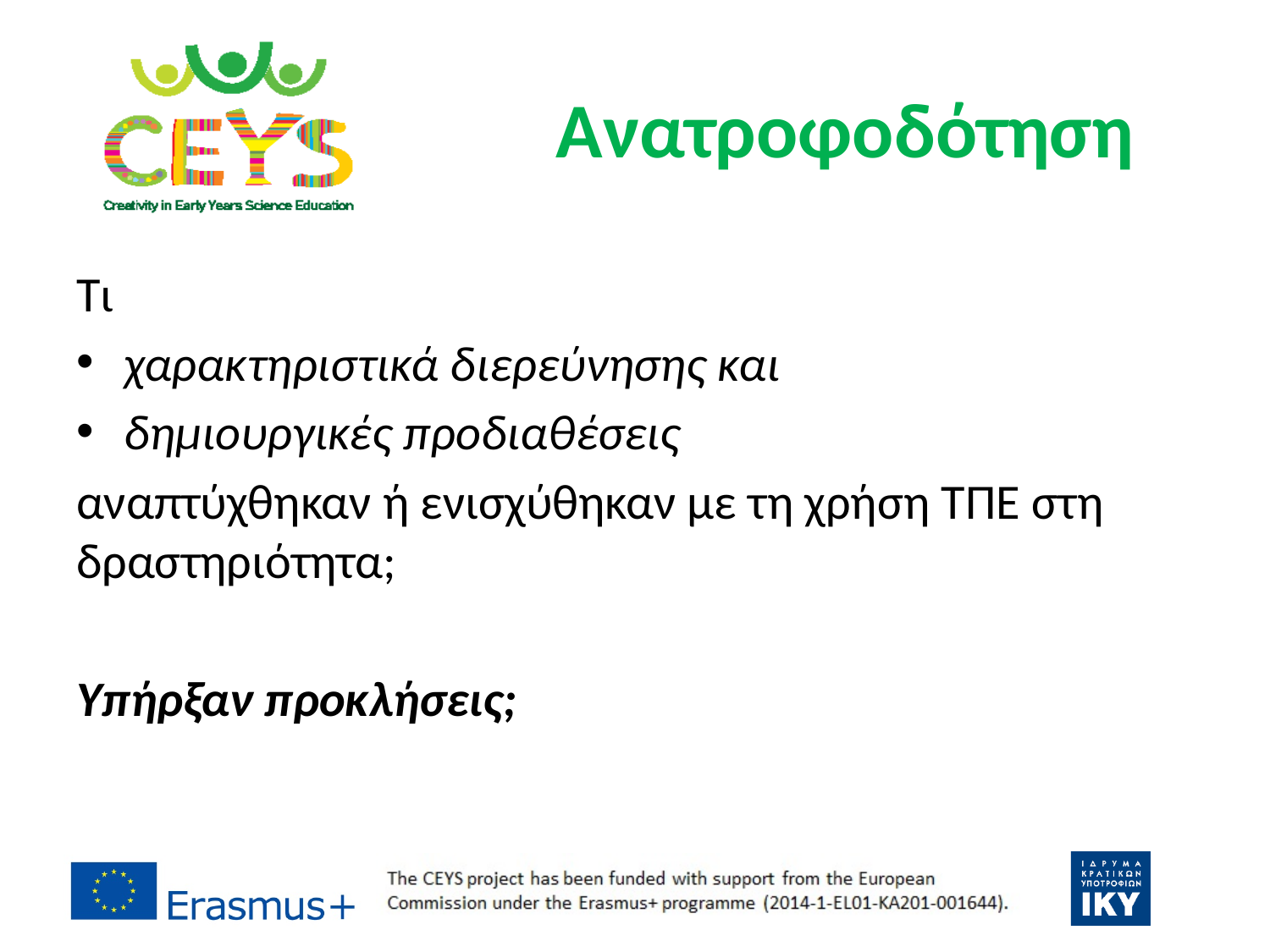

# Ανατροφοδότηση
Τι
χαρακτηριστικά διερεύνησης και
δημιουργικές προδιαθέσεις
αναπτύχθηκαν ή ενισχύθηκαν με τη χρήση ΤΠΕ στη δραστηριότητα;

Υπήρξαν προκλήσεις;